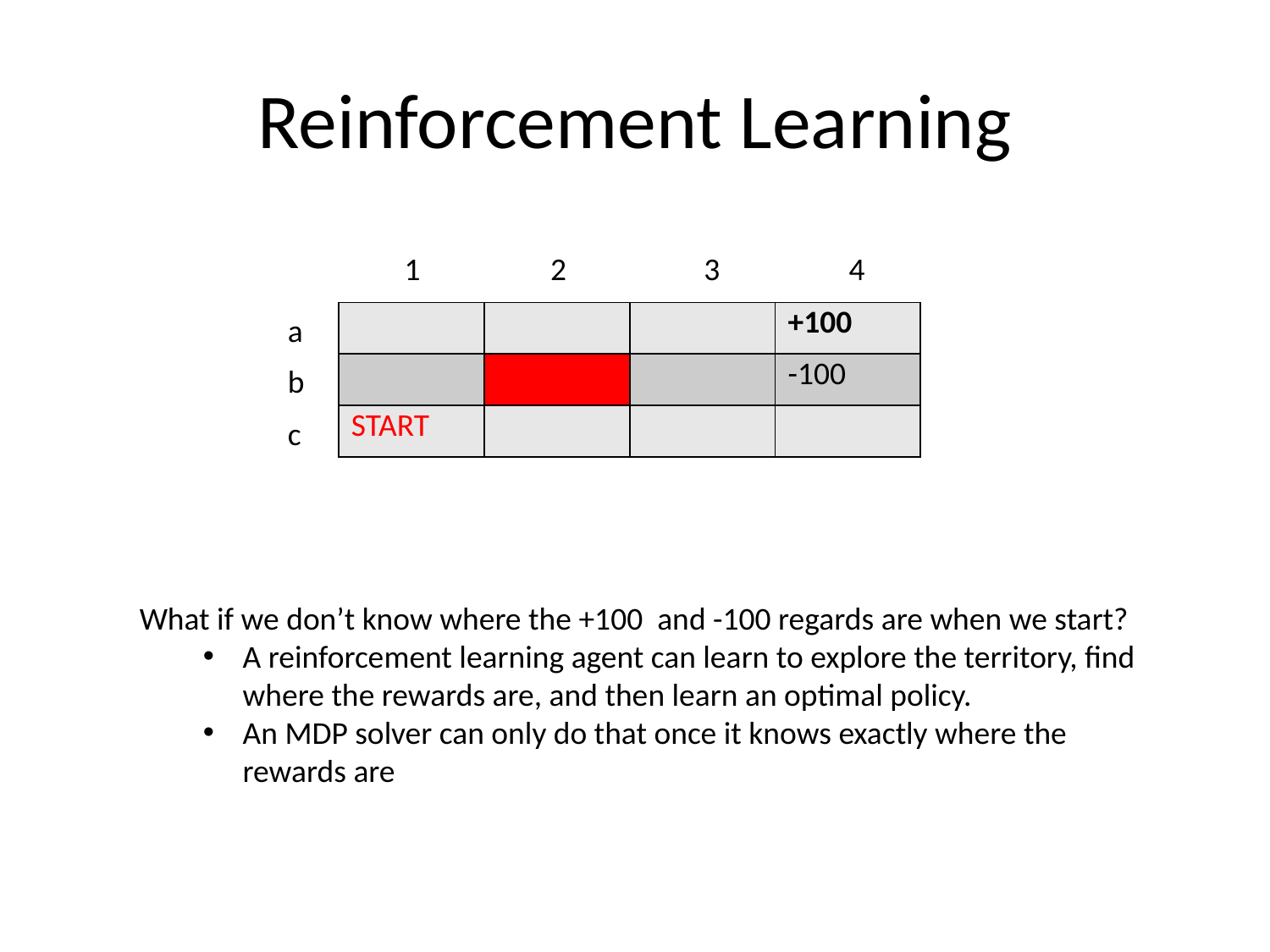

# Reinforcement Learning
1
2
3
4
|  |  |  | +100 |
| --- | --- | --- | --- |
|  |  |  | -100 |
| START |  |  |  |
a
b
c
What if we don’t know where the +100  and -100 regards are when we start?
A reinforcement learning agent can learn to explore the territory, find where the rewards are, and then learn an optimal policy.
An MDP solver can only do that once it knows exactly where the rewards are